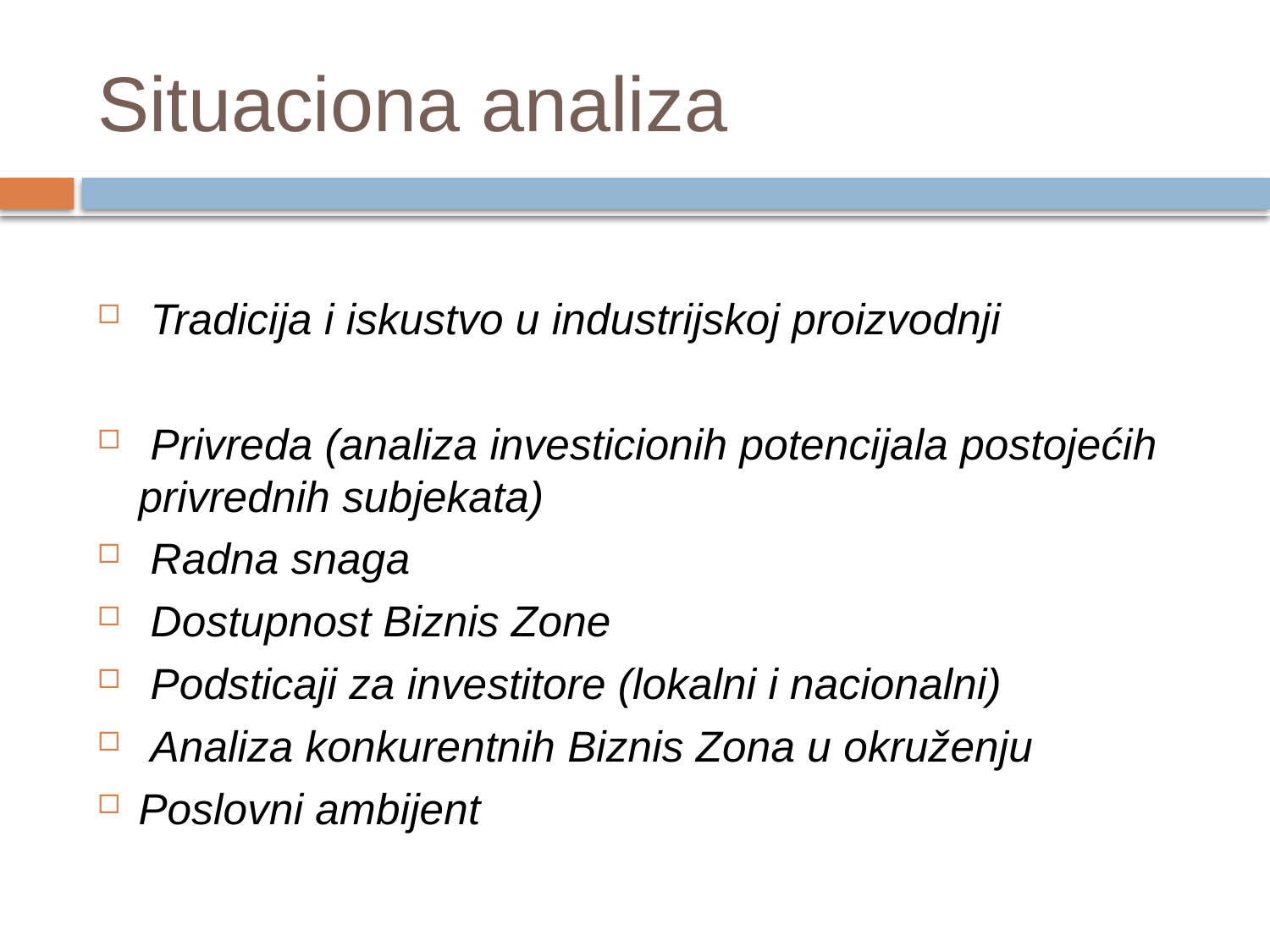

# Situaciona analiza

 Tradicija i iskustvo u industrijskoj proizvodnji

 Privreda (analiza investicionih potencijala postojećih    privrednih subjekata)
 Radna snaga
 Dostupnost Biznis Zone
 Podsticaji za investitore (lokalni i nacionalni)
 Analiza konkurentnih Biznis Zona u okruženju
Poslovni ambijent